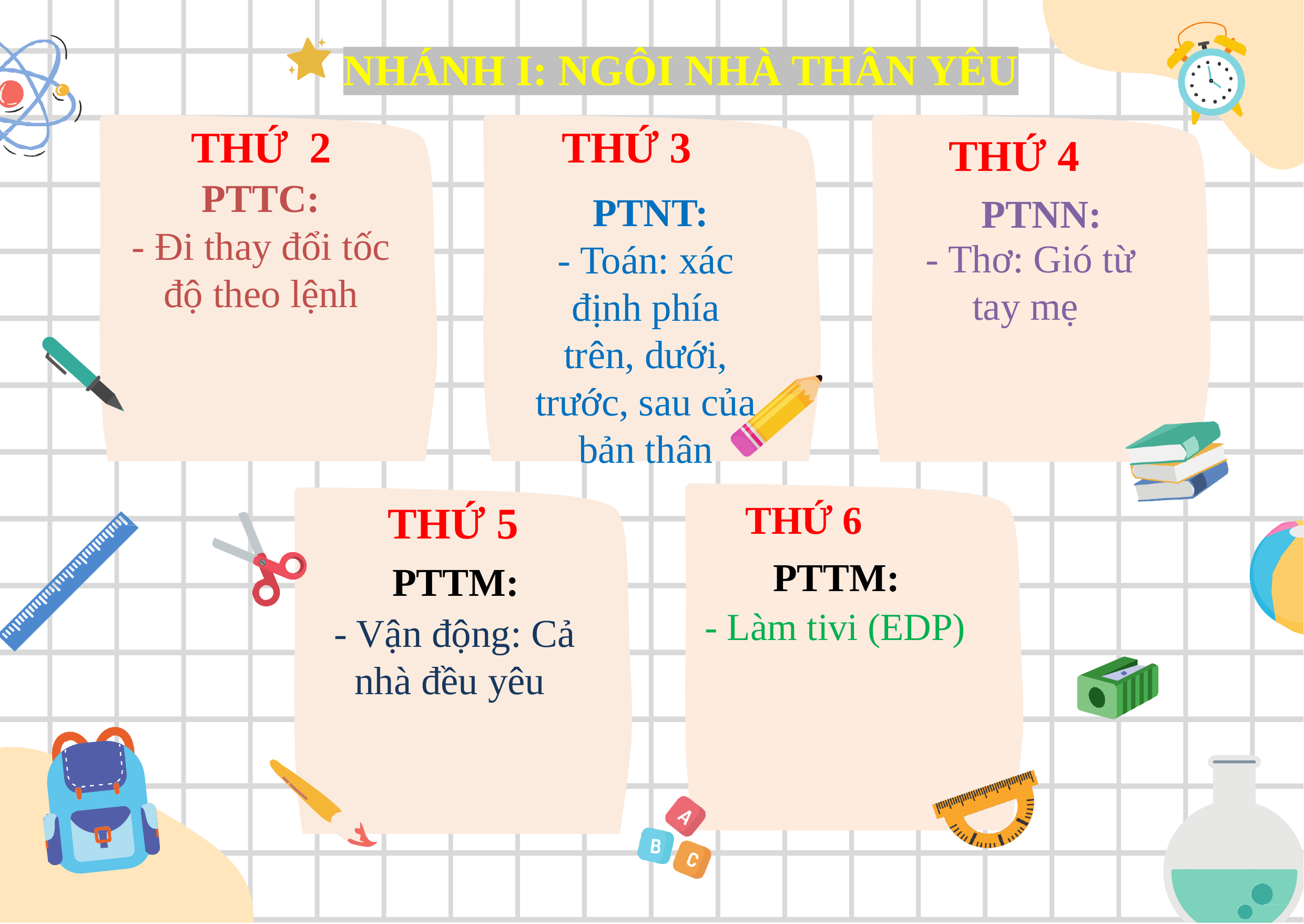

# NHÁNH I: NGÔI NHÀ THÂN YÊU
THỨ	2
PTTC:
- Đi thay đổi tốc độ theo lệnh
THỨ 3

THỨ 4

      PTNT:
- Toán: xác định phía trên, dưới, trước, sau của bản thân
PTNN:
- Thơ: Gió từ tay mẹ
THỨ 5
THỨ 6
PTTM:

PTTM:
- Làm tivi (EDP)

- Vận động: Cả nhà đều yêu